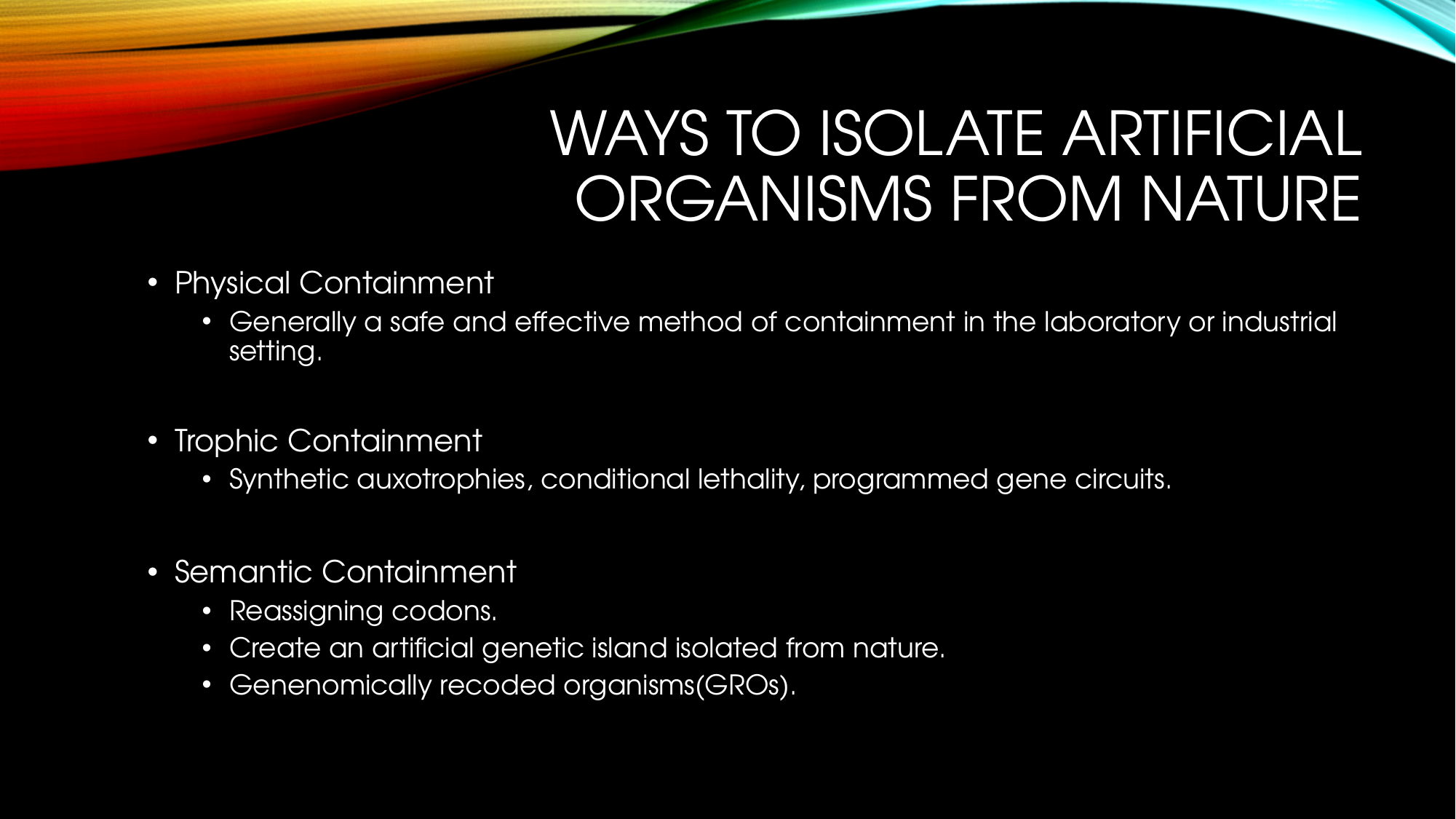

# Ways to isolate Artificial Organisms from Nature
Physical Containment
Generally a safe and effective method of containment in the laboratory or industrial setting.

Trophic Containment
Synthetic auxotrophies, conditional lethality, programmed gene circuits.

Semantic Containment
Reassigning codons.
Create an artificial genetic island isolated from nature.
Genenomically recoded organisms(GROs).